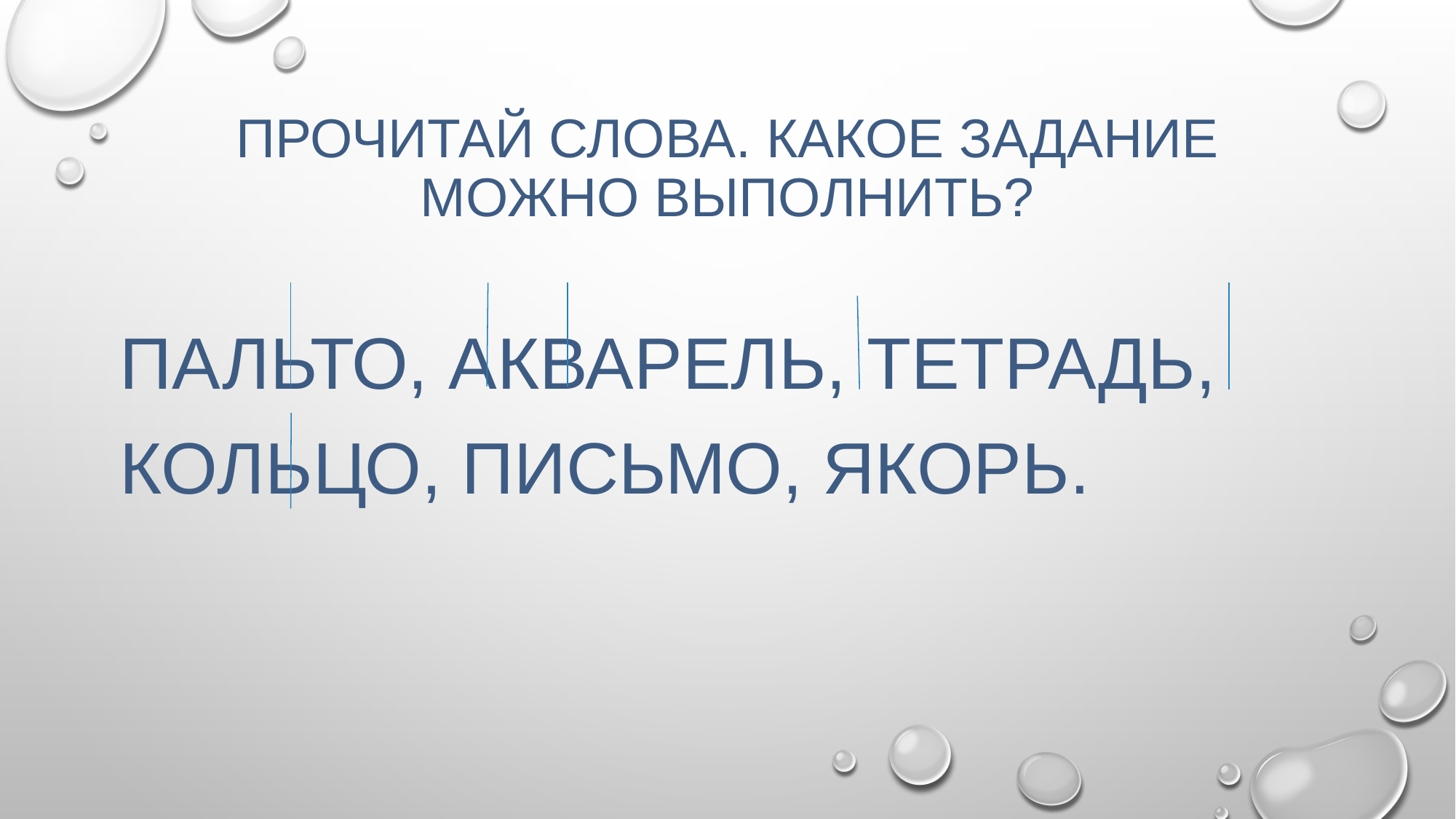

# Прочитай слова. Какое задание можно выполнить?
пальто, акварель, тетрадь, кольцо, письмо, якорь.